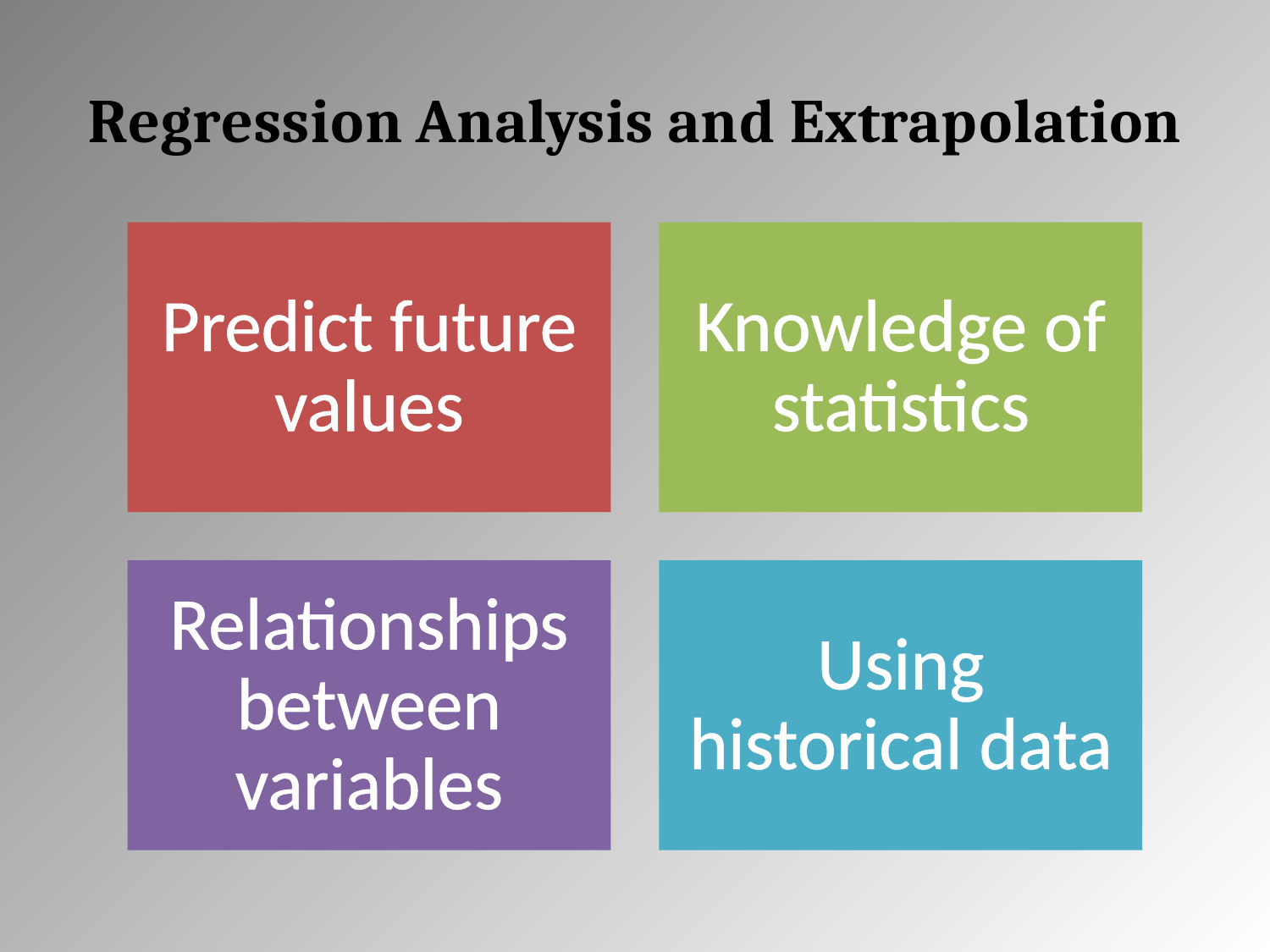

# Regression Analysis and Extrapolation
Predict future values
Knowledge of statistics
Relationships between variables
Using historical data